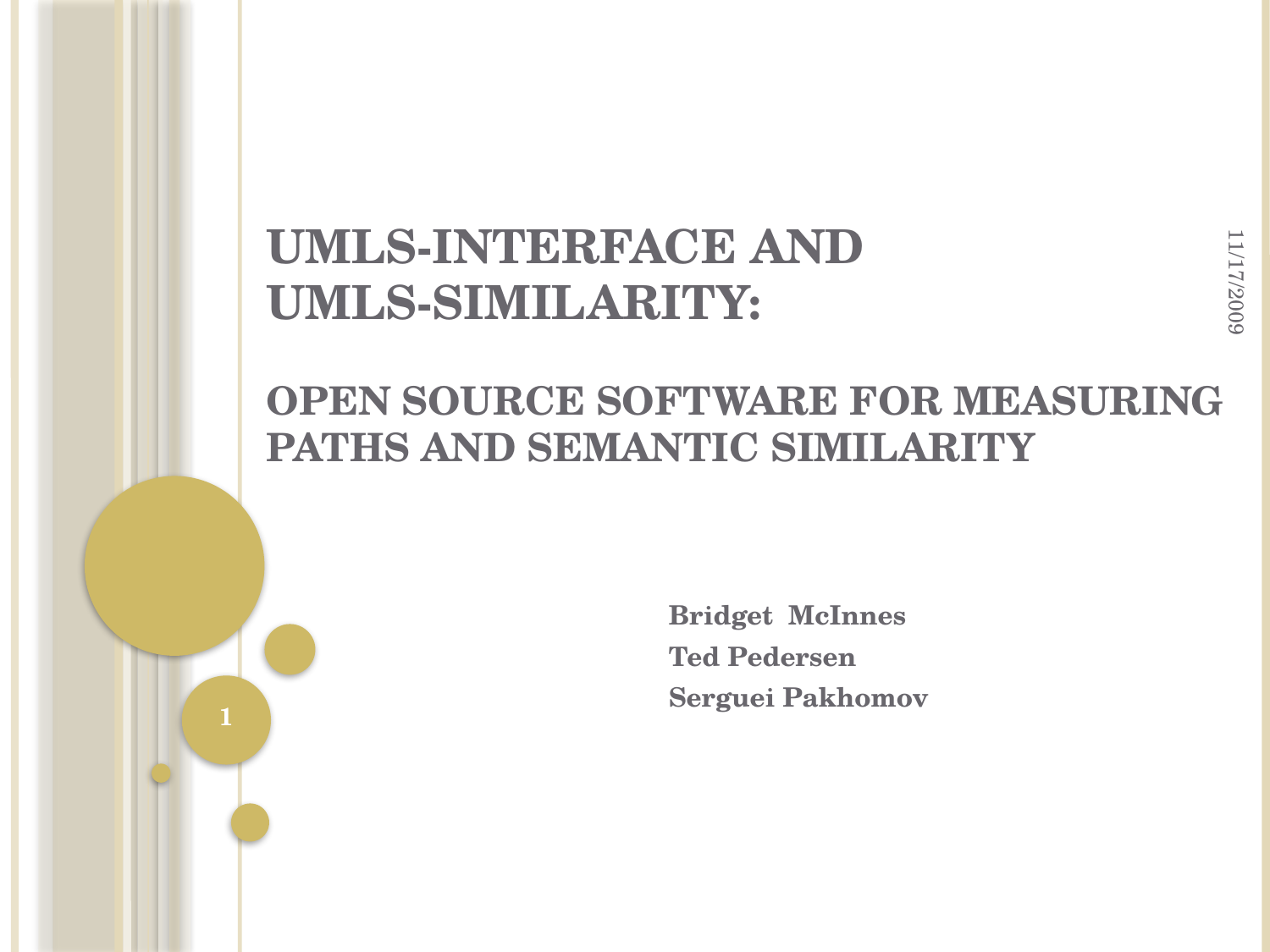

11/17/2009
# UMLS-Interface and UMLS-Similarity: Open Source Software for Measuring Paths and Semantic Similarity
Bridget  McInnes
Ted Pedersen
Serguei Pakhomov
1